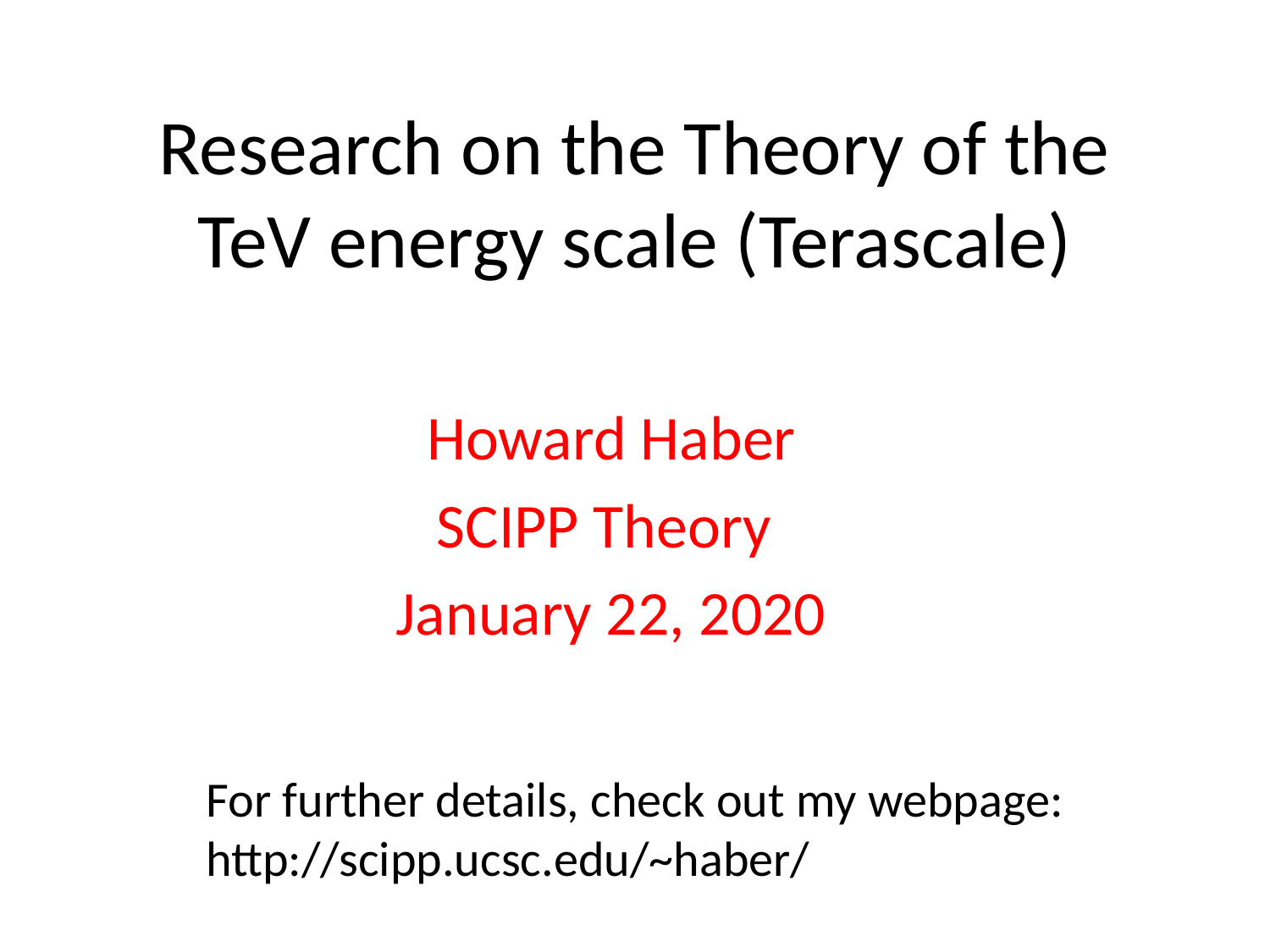

# Research on the Theory of the TeV energy scale (Terascale)
Howard Haber
SCIPP Theory
January 22, 2020

For further details, check out my webpage:
http://scipp.ucsc.edu/~haber/